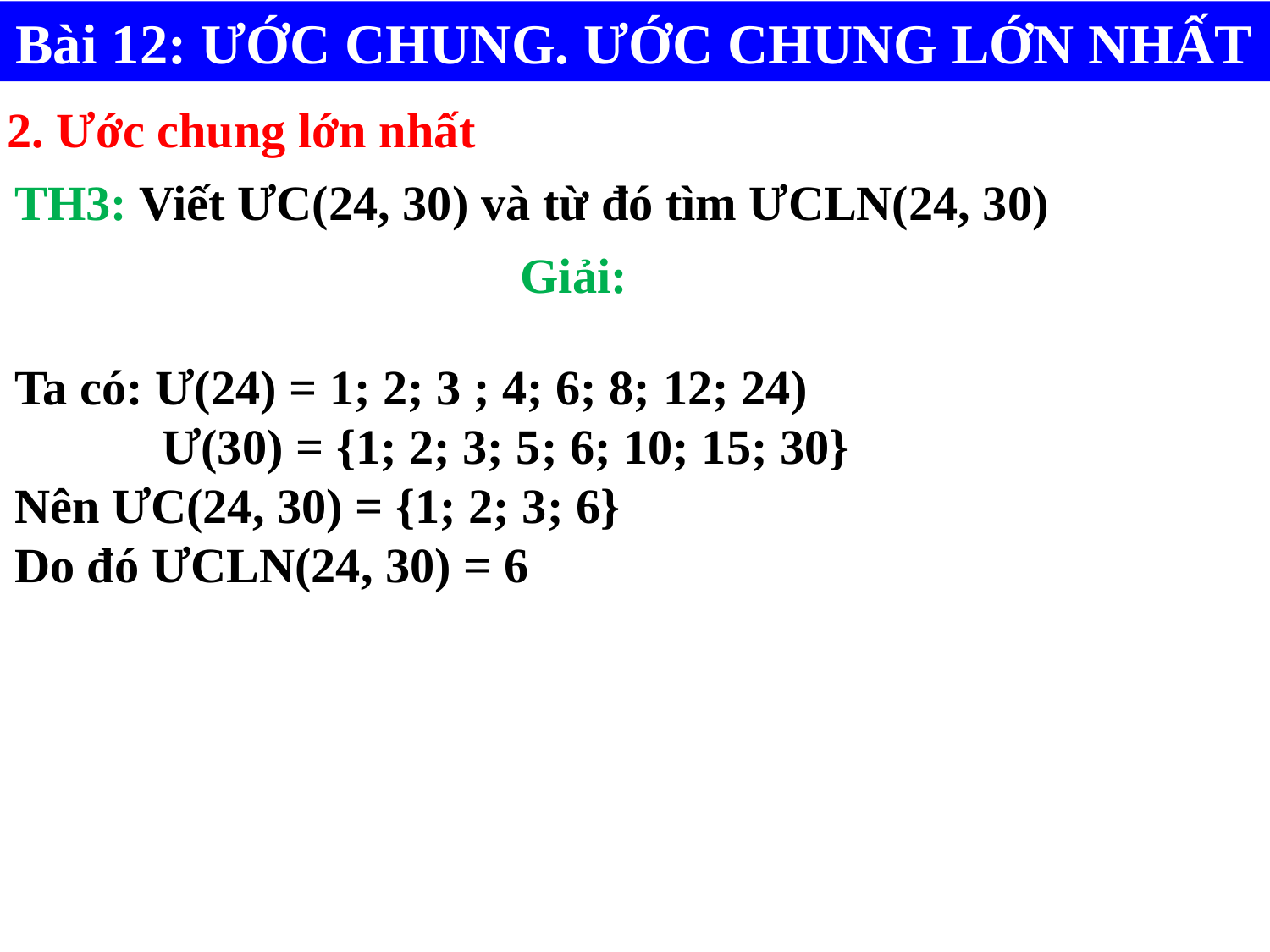

Bài 12: ƯỚC CHUNG. ƯỚC CHUNG LỚN NHẤT
2. Ước chung lớn nhất
TH3: Viết ƯC(24, 30) và từ đó tìm ƯCLN(24, 30)
Giải:
Ta có: Ư(24) = 1; 2; 3 ; 4; 6; 8; 12; 24)
            Ư(30) = {1; 2; 3; 5; 6; 10; 15; 30}
Nên ƯC(24, 30) = {1; 2; 3; 6}
Do đó ƯCLN(24, 30) = 6